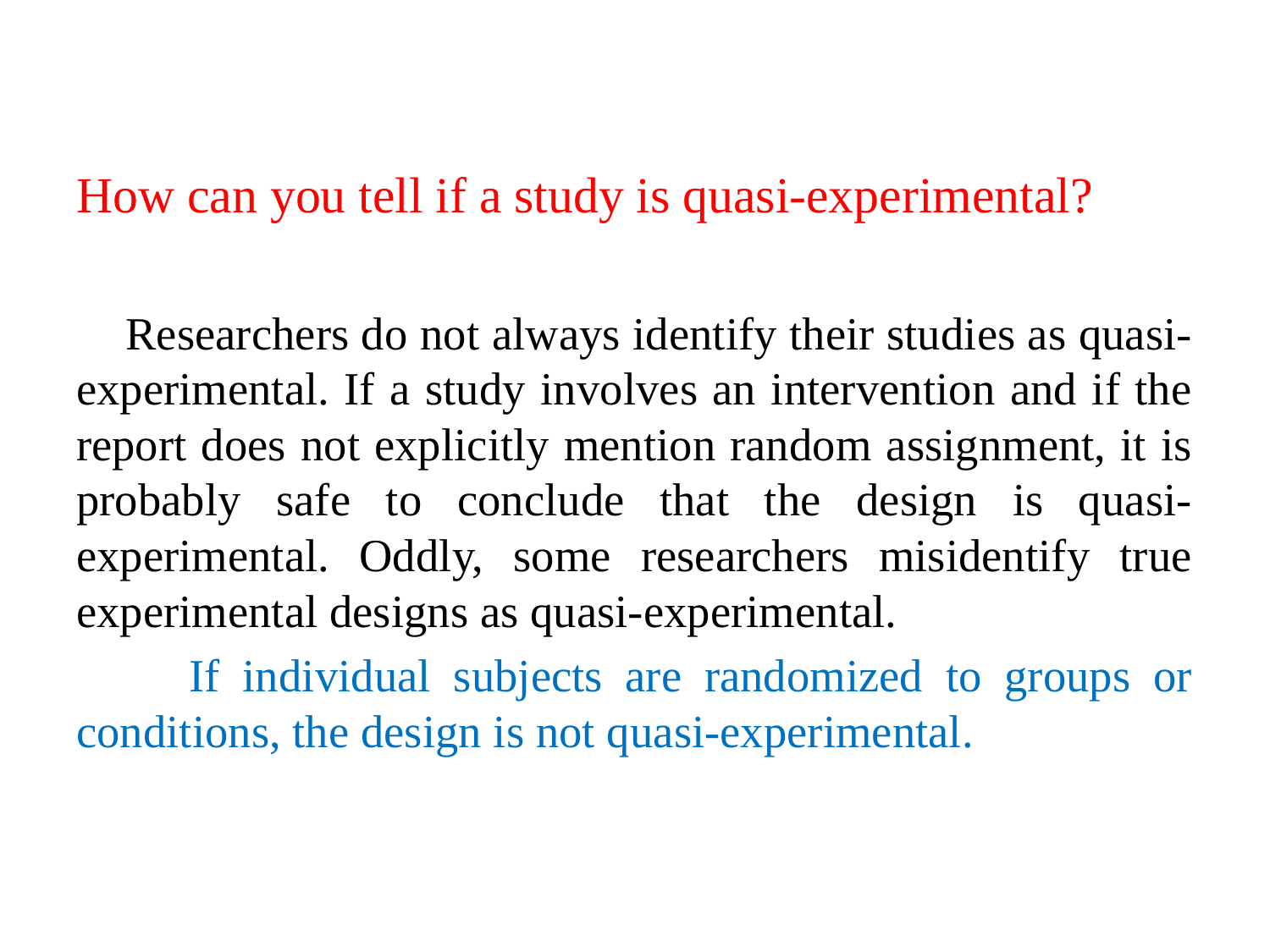

How can you tell if a study is quasi-experimental?

    Researchers do not always identify their studies as quasi-experimental. If a study involves an intervention and if the report does not explicitly mention random assignment, it is probably safe to conclude that the design is quasi-experimental. Oddly, some researchers misidentify true experimental designs as quasi-experimental.
     If individual subjects are randomized to groups or conditions, the design is not quasi-experimental.